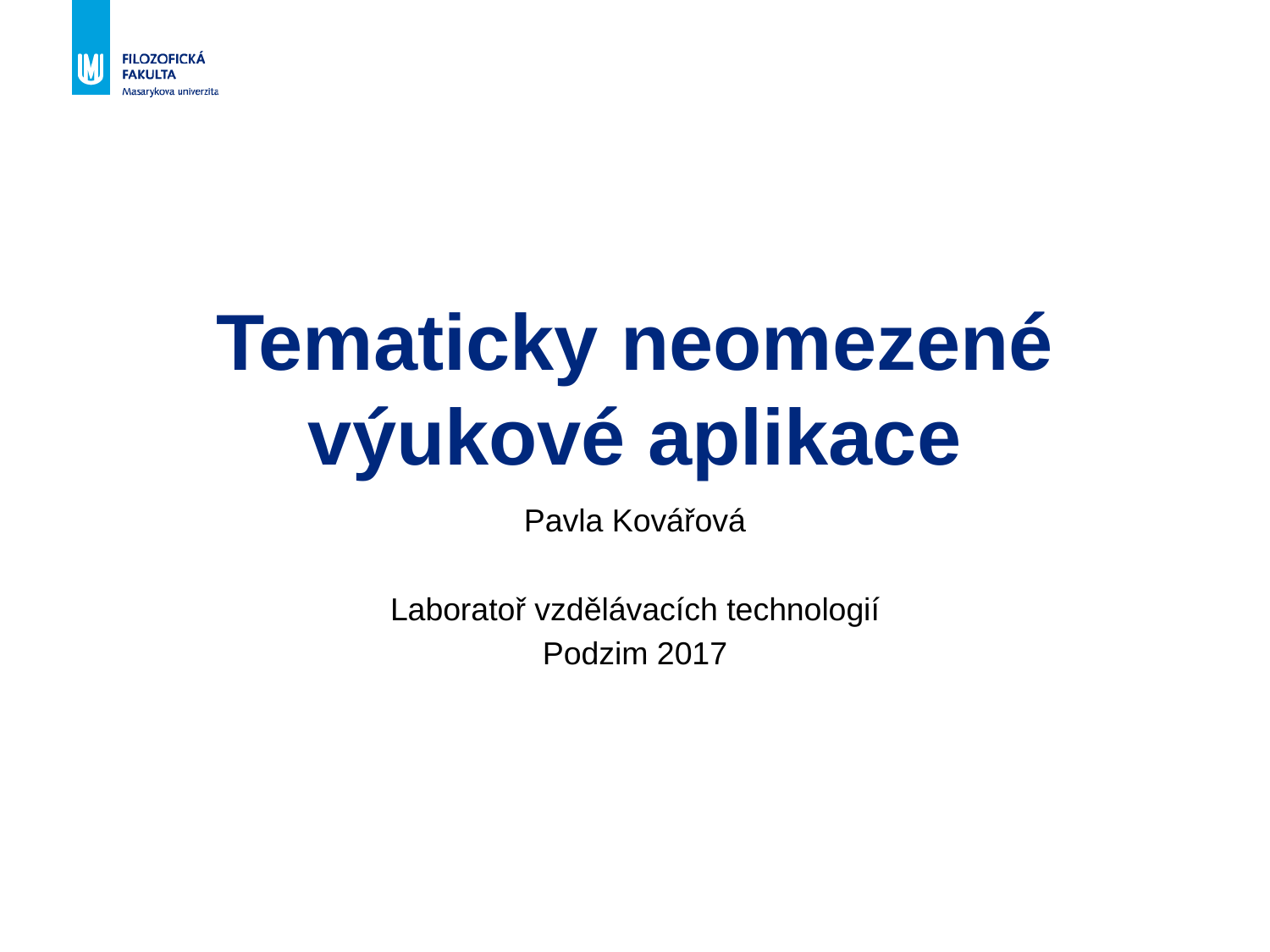

# Tematicky neomezené výukové aplikace
Pavla Kovářová

Laboratoř vzdělávacích technologií
Podzim 2017